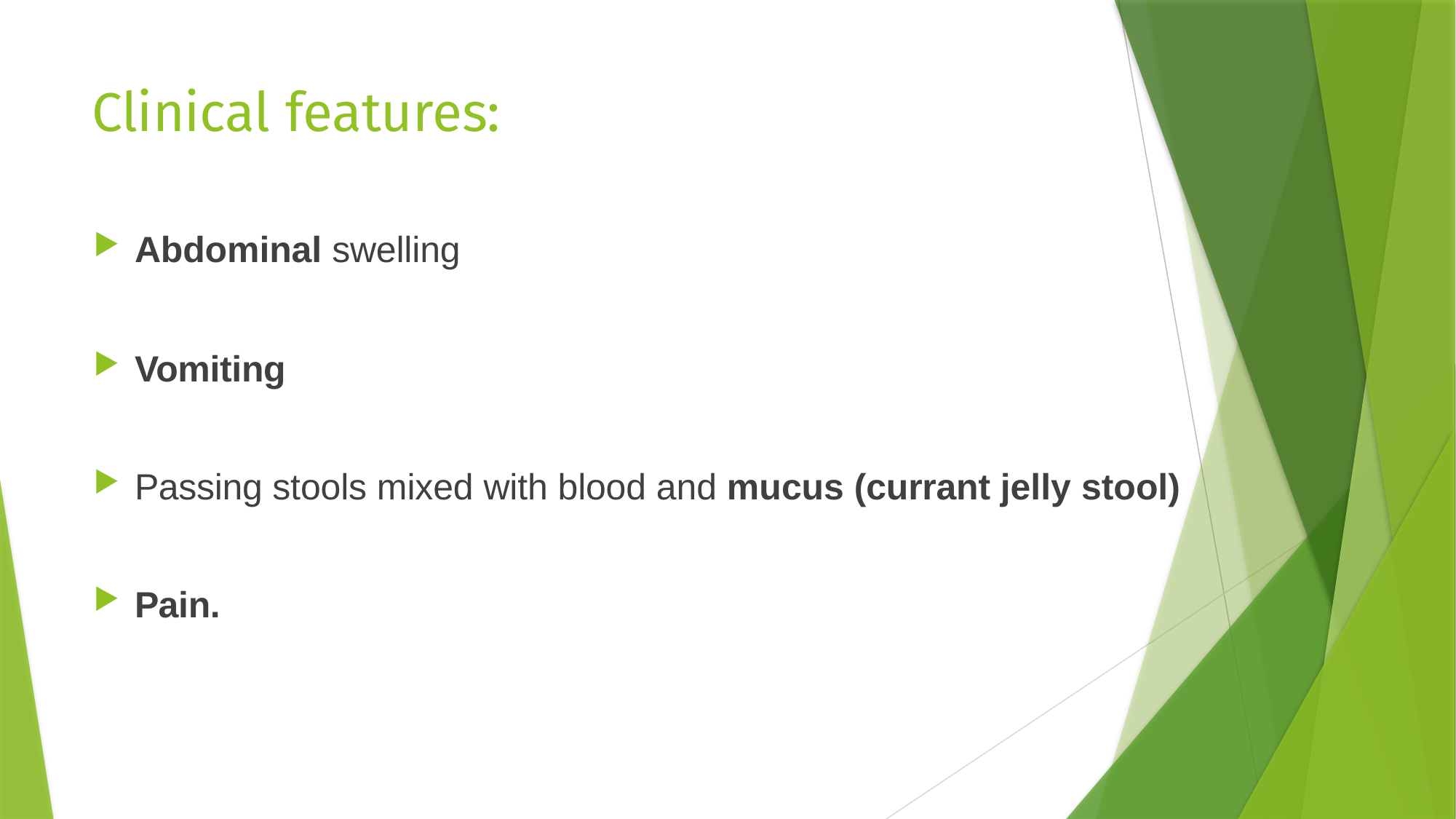

# Clinical features:
Abdominal swelling

Vomiting

Passing stools mixed with blood and mucus (currant jelly stool)

Pain.